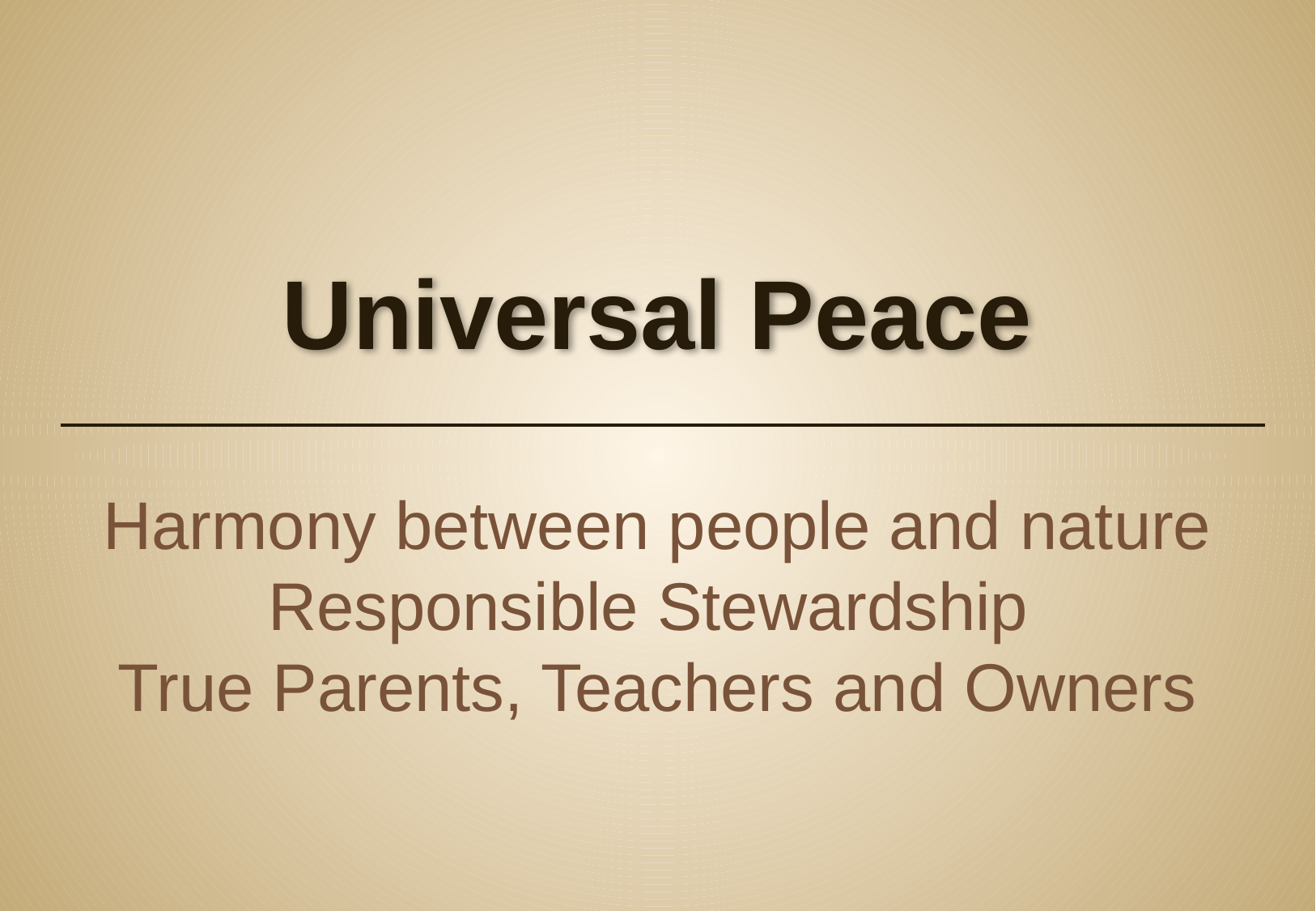

Universal Peace
Harmony between people and nature
Responsible Stewardship
True Parents, Teachers and Owners